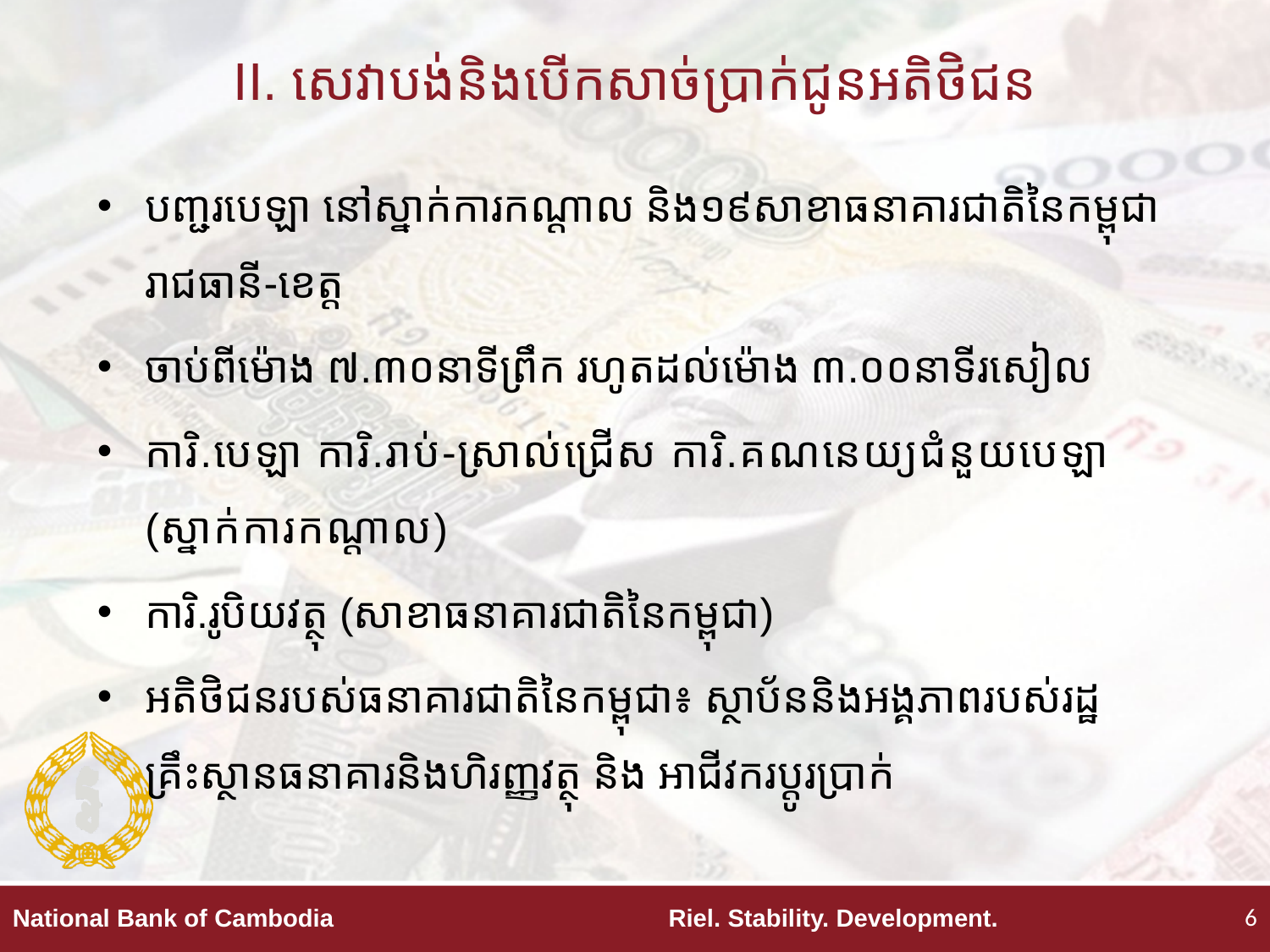

# II. សេវាបង់និងបើកសាច់ប្រាក់ជូនអតិថិជន
បញ្ជរបេឡា នៅស្នាក់ការកណ្តាល និង១៩សាខាធនាគារជាតិនៃកម្ពុជារាជធានី-ខេត្ត
ចាប់ពីម៉ោង ៧.៣០នាទីព្រឹក រហូតដល់ម៉ោង ៣.០០នាទីរសៀល
ការិ.បេឡា ការិ.រាប់-ស្រាល់ជ្រើស ការិ.គណនេយ្យជំនួយបេឡា (ស្នាក់ការកណ្តាល)
ការិ.រូបិយវត្ថុ (សាខាធនាគារជាតិនៃកម្ពុជា)
អតិថិជនរបស់ធនាគារជាតិនៃកម្ពុជា៖ ស្ថាប័ននិងអង្គភាពរបស់រដ្ឋគ្រឹះស្ថានធនាគារនិងហិរញ្ញវត្ថុ និង អាជីវករប្តូរប្រាក់
6